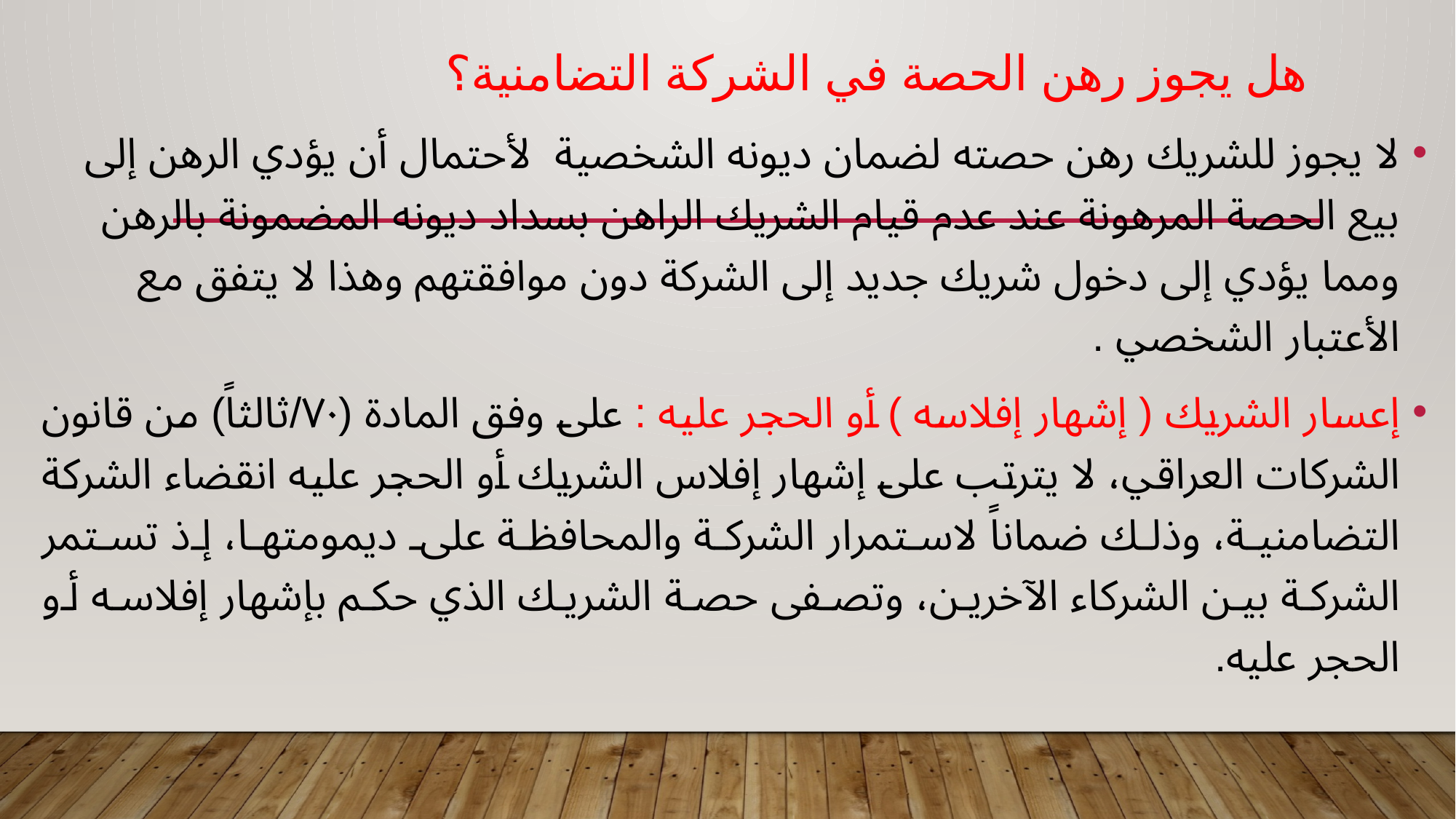

# هل يجوز رهن الحصة في الشركة التضامنية؟
لا يجوز للشريك رهن حصته لضمان ديونه الشخصية  لأحتمال أن يؤدي الرهن إلى بيع الحصة المرهونة عند عدم قيام الشريك الراهن بسداد ديونه المضمونة بالرهن ومما يؤدي إلى دخول شريك جديد إلى الشركة دون موافقتهم وهذا لا يتفق مع الأعتبار الشخصي .
إعسار الشريك ( إشهار إفلاسه ) أو الحجر عليه : على وفق المادة (٧٠/ثالثاً) من قانون الشركات العراقي، لا يترتب على إشهار إفلاس الشريك أو الحجر عليه انقضاء الشركة التضامنية، وذلك ضماناً لاستمرار الشركة والمحافظة على ديمومتها، إذ تستمر الشركة بين الشركاء الآخرين، وتصفى حصة الشريك الذي حكم بإشهار إفلاسه أو الحجر عليه.